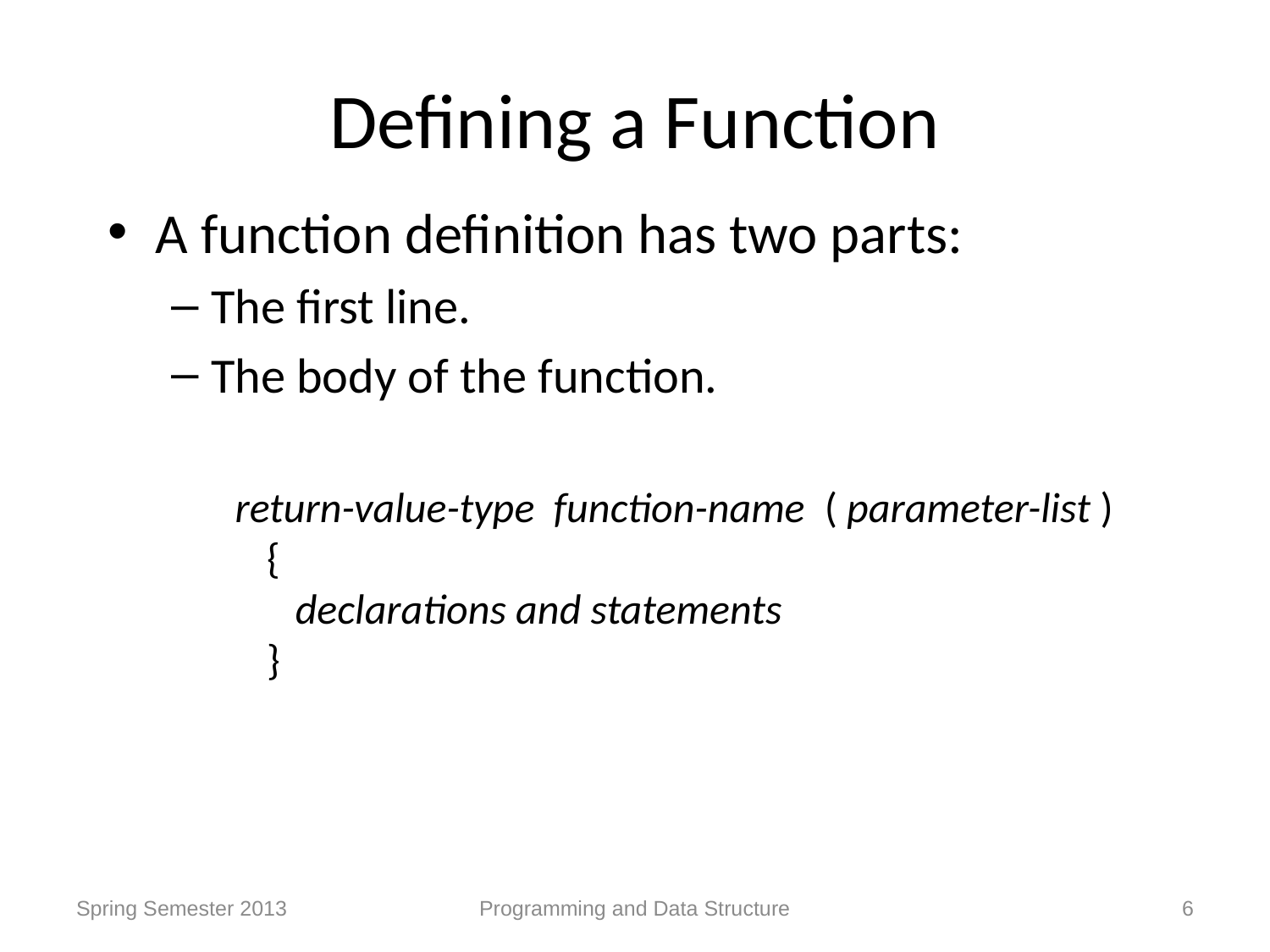

# Defining a Function
A function definition has two parts:
The first line.
The body of the function.

return-value-type  function-name  ( parameter-list )
{
   declarations and statements
}

Spring Semester 2013
Programming and Data Structure
6